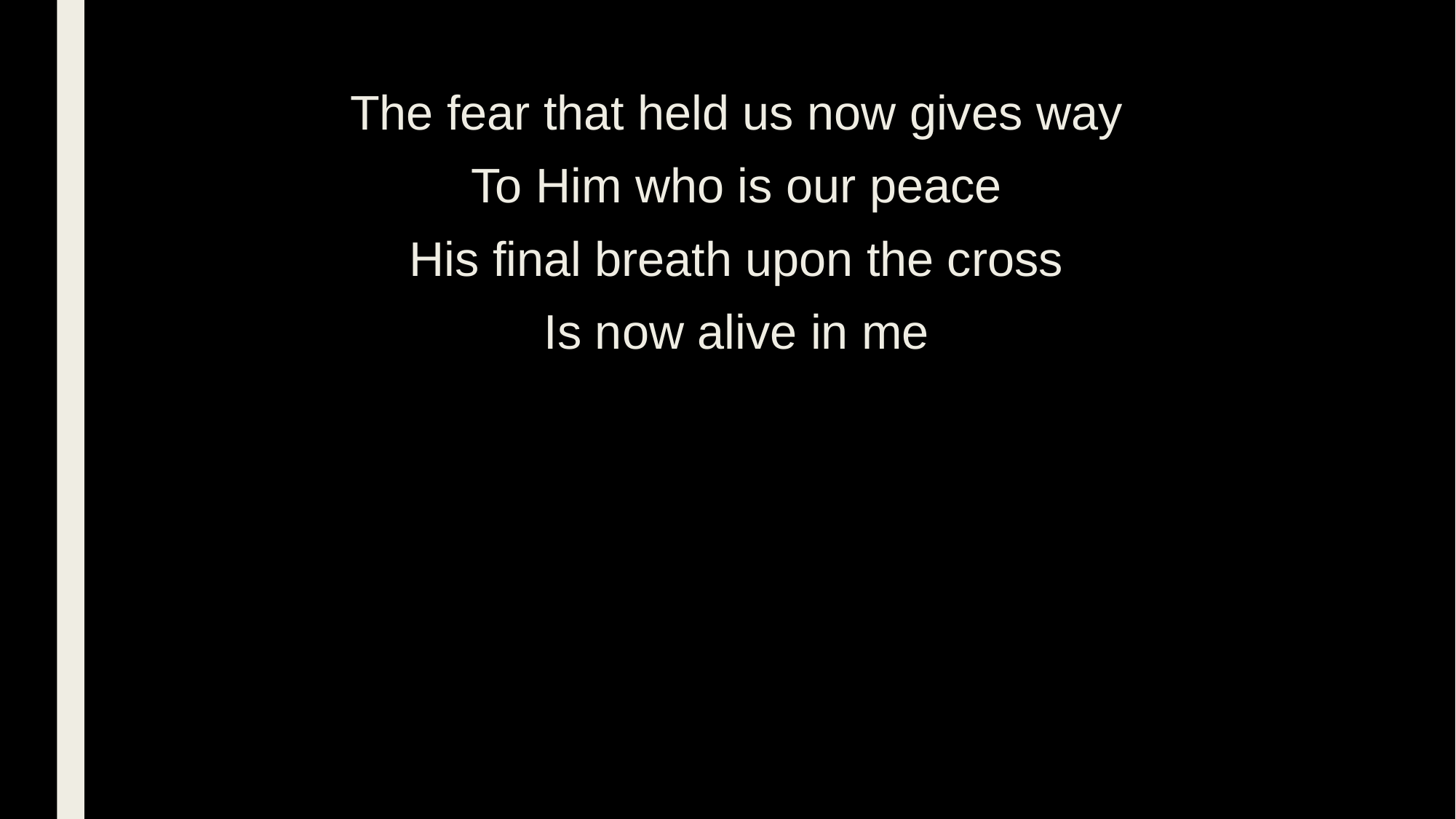

The fear that held us now gives way
To Him who is our peace
His final breath upon the cross
Is now alive in me